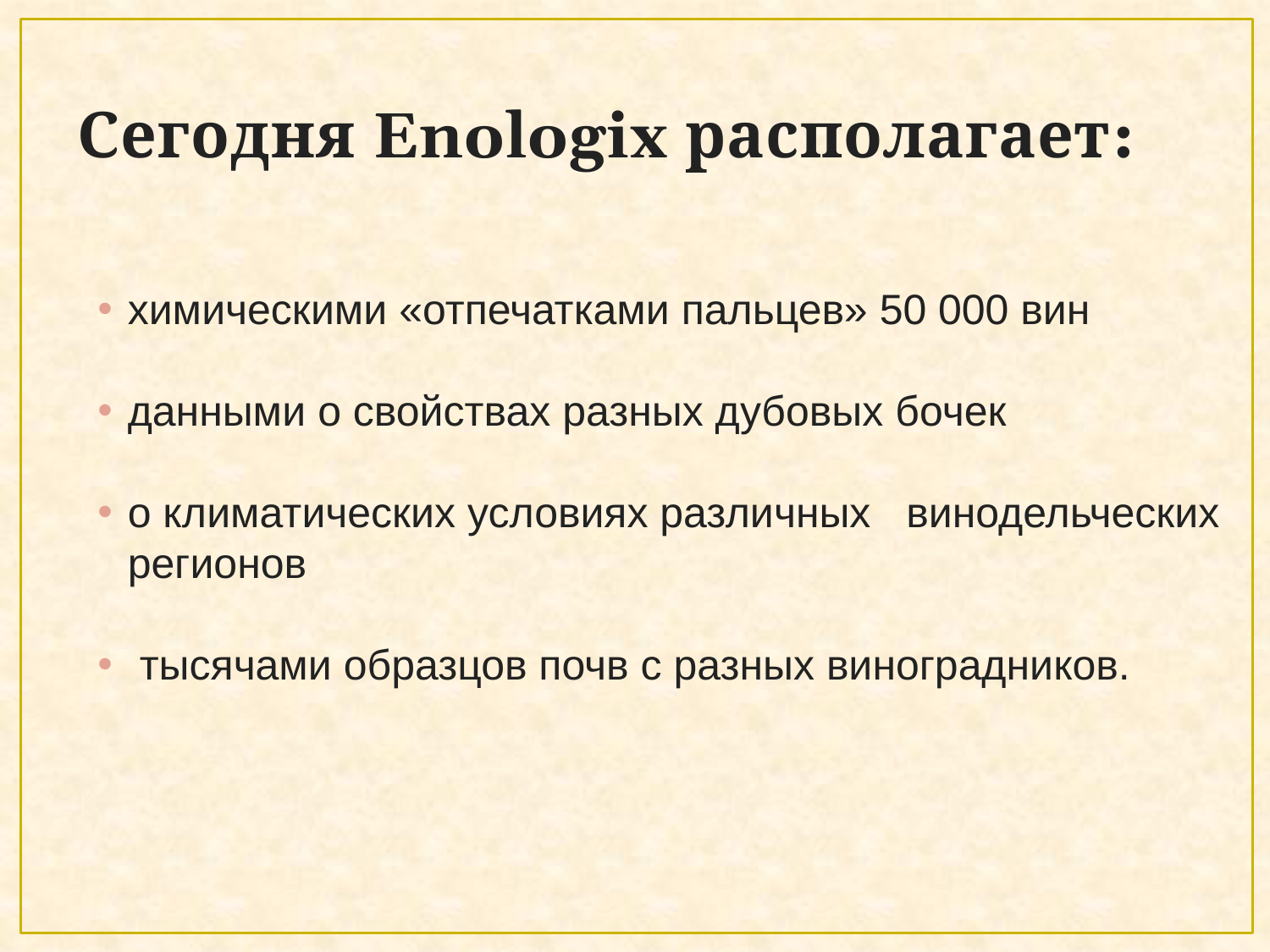

# Сегодня Enologix располагает:
химическими «отпечатками пальцев» 50 000 вин

данными о свойствах разных дубовых бочек

о климатических условиях различных   винодельческих регионов

 тысячами образцов почв с разных виноградников.